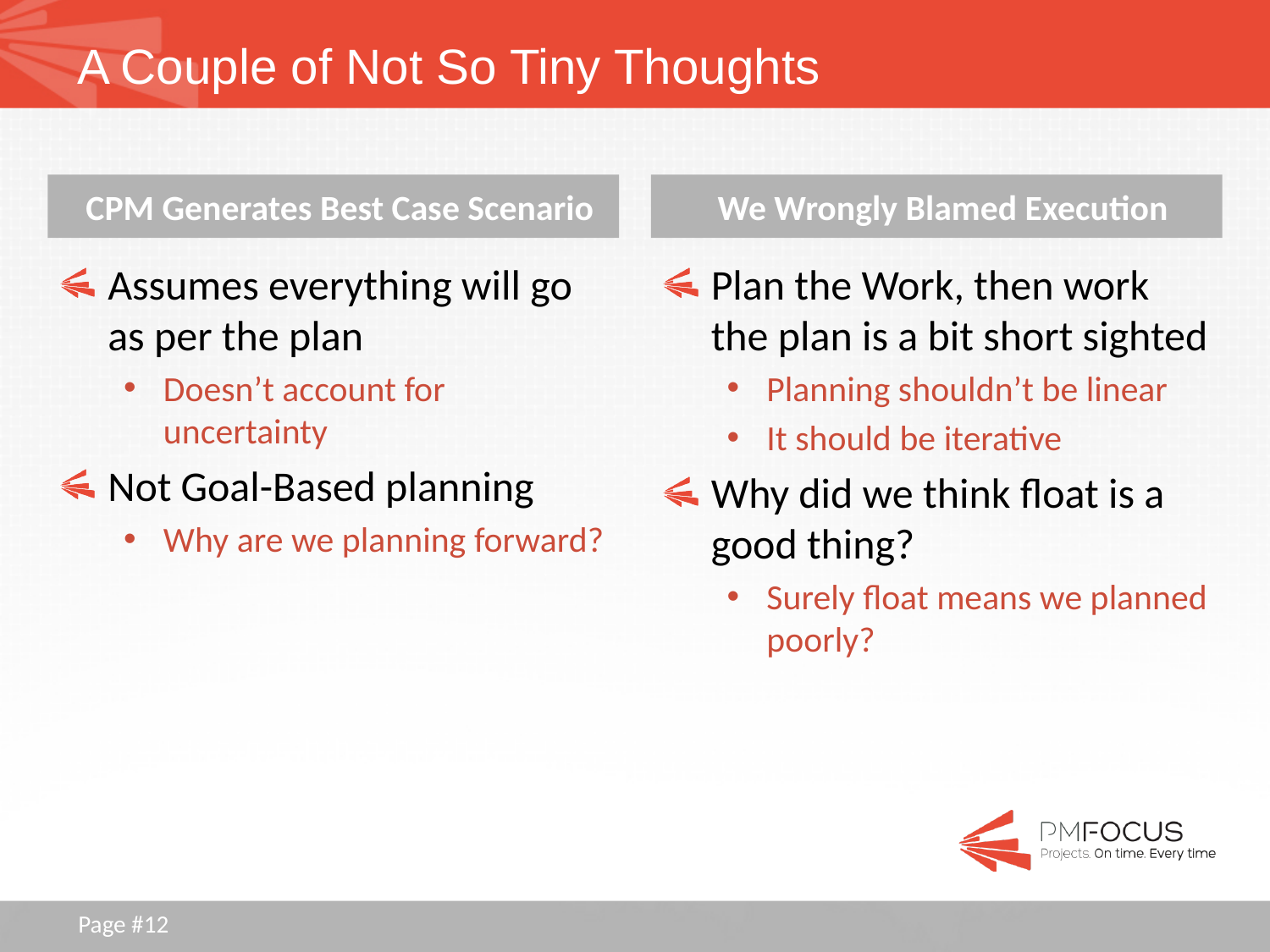

# A Couple of Not So Tiny Thoughts
CPM Generates Best Case Scenario
We Wrongly Blamed Execution
Assumes everything will go as per the plan
Doesn’t account for uncertainty
Not Goal-Based planning
Why are we planning forward?
Plan the Work, then work the plan is a bit short sighted
Planning shouldn’t be linear
It should be iterative
Why did we think float is a good thing?
Surely float means we planned poorly?